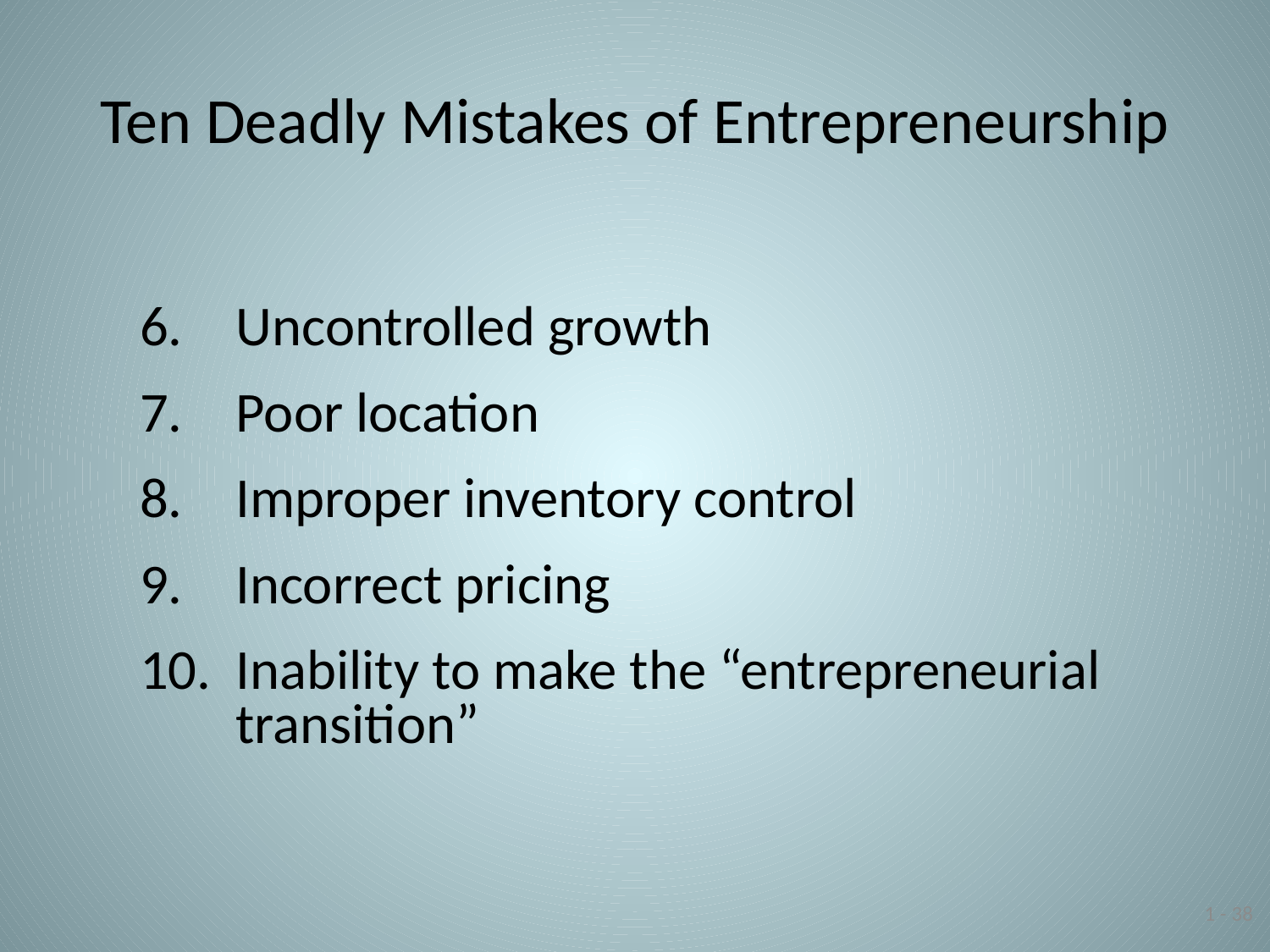

# Ten Deadly Mistakes of Entrepreneurship
Uncontrolled growth
Poor location
Improper inventory control
Incorrect pricing
Inability to make the “entrepreneurial transition”
1 - 38